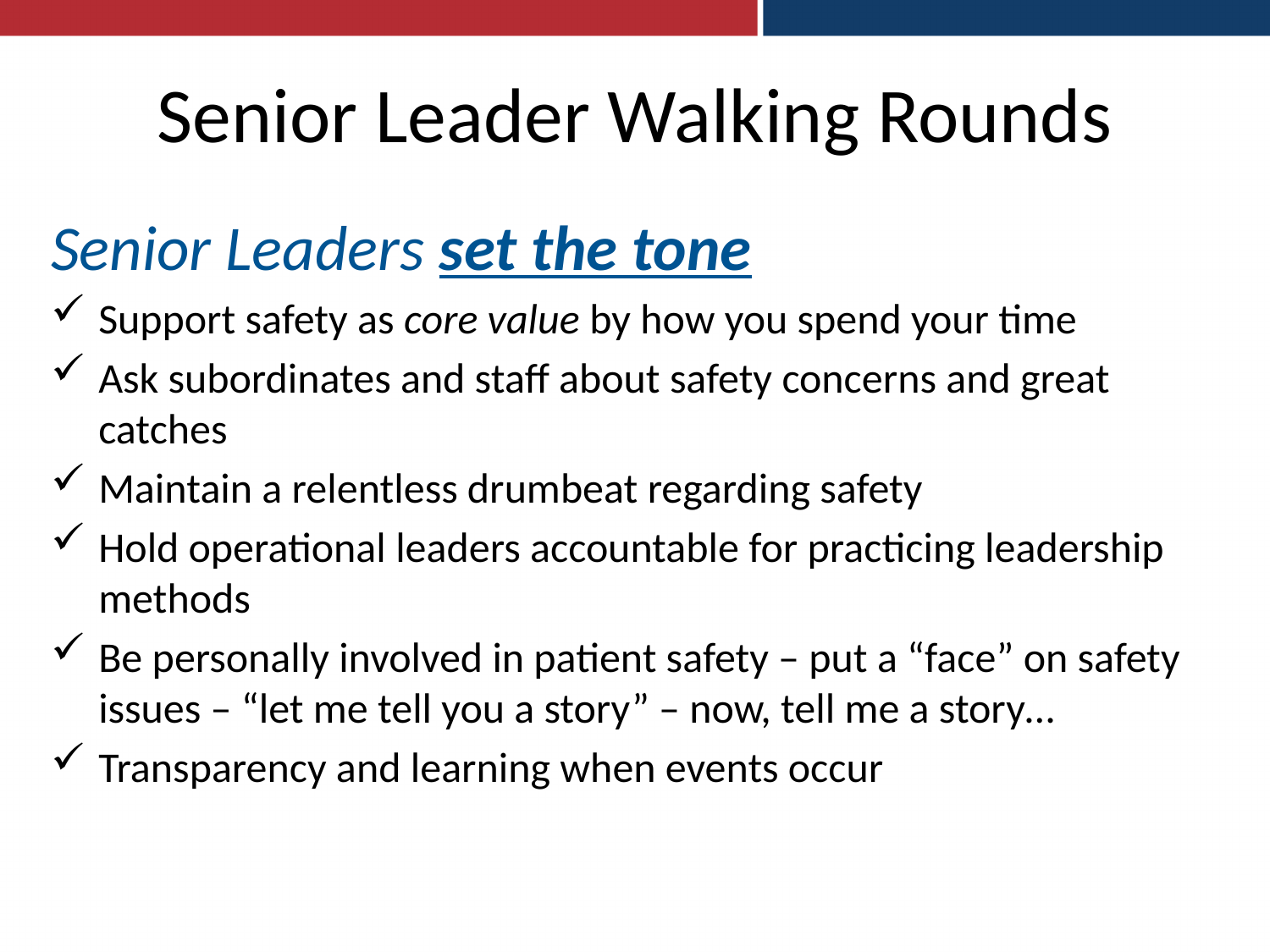

# Senior Leader Walking Rounds
Senior Leaders set the tone
Support safety as core value by how you spend your time
Ask subordinates and staff about safety concerns and great catches
Maintain a relentless drumbeat regarding safety
Hold operational leaders accountable for practicing leadership methods
Be personally involved in patient safety – put a “face” on safety issues – “let me tell you a story” – now, tell me a story…
Transparency and learning when events occur